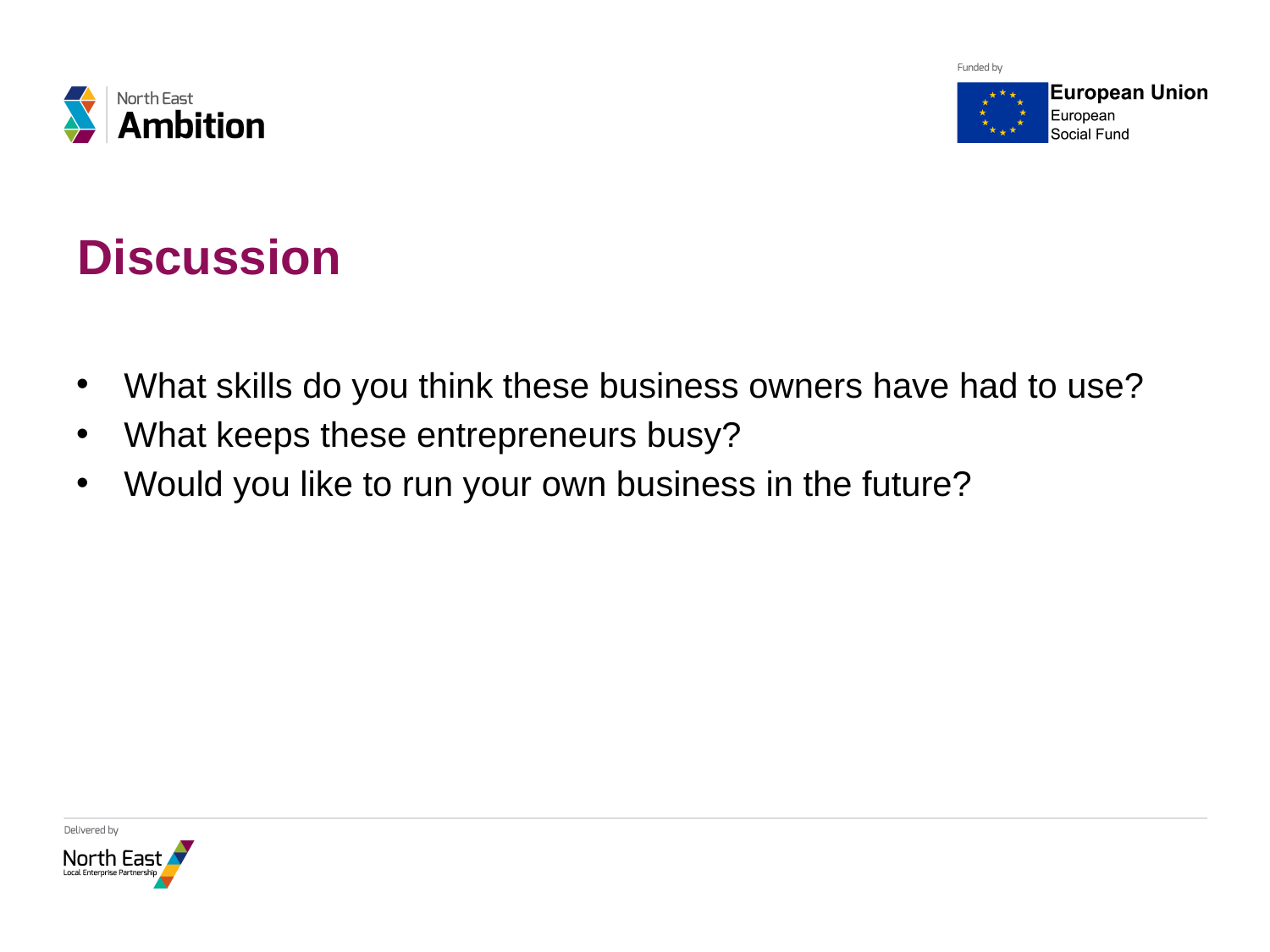

# Discussion
What skills do you think these business owners have had to use?
What keeps these entrepreneurs busy?
Would you like to run your own business in the future?